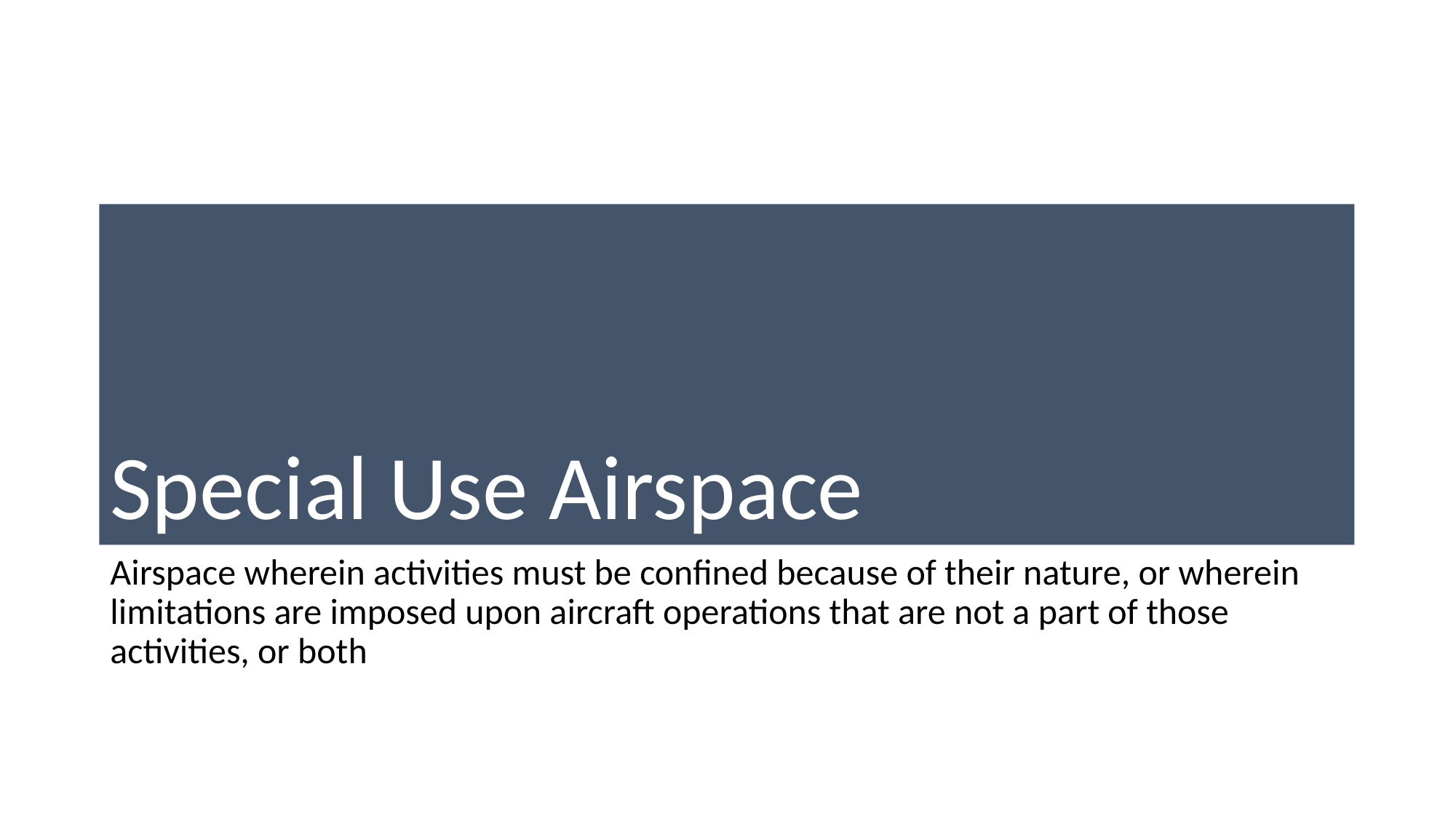

# Special Use Airspace
Airspace wherein activities must be confined because of their nature, or wherein limitations are imposed upon aircraft operations that are not a part of those activities, or both